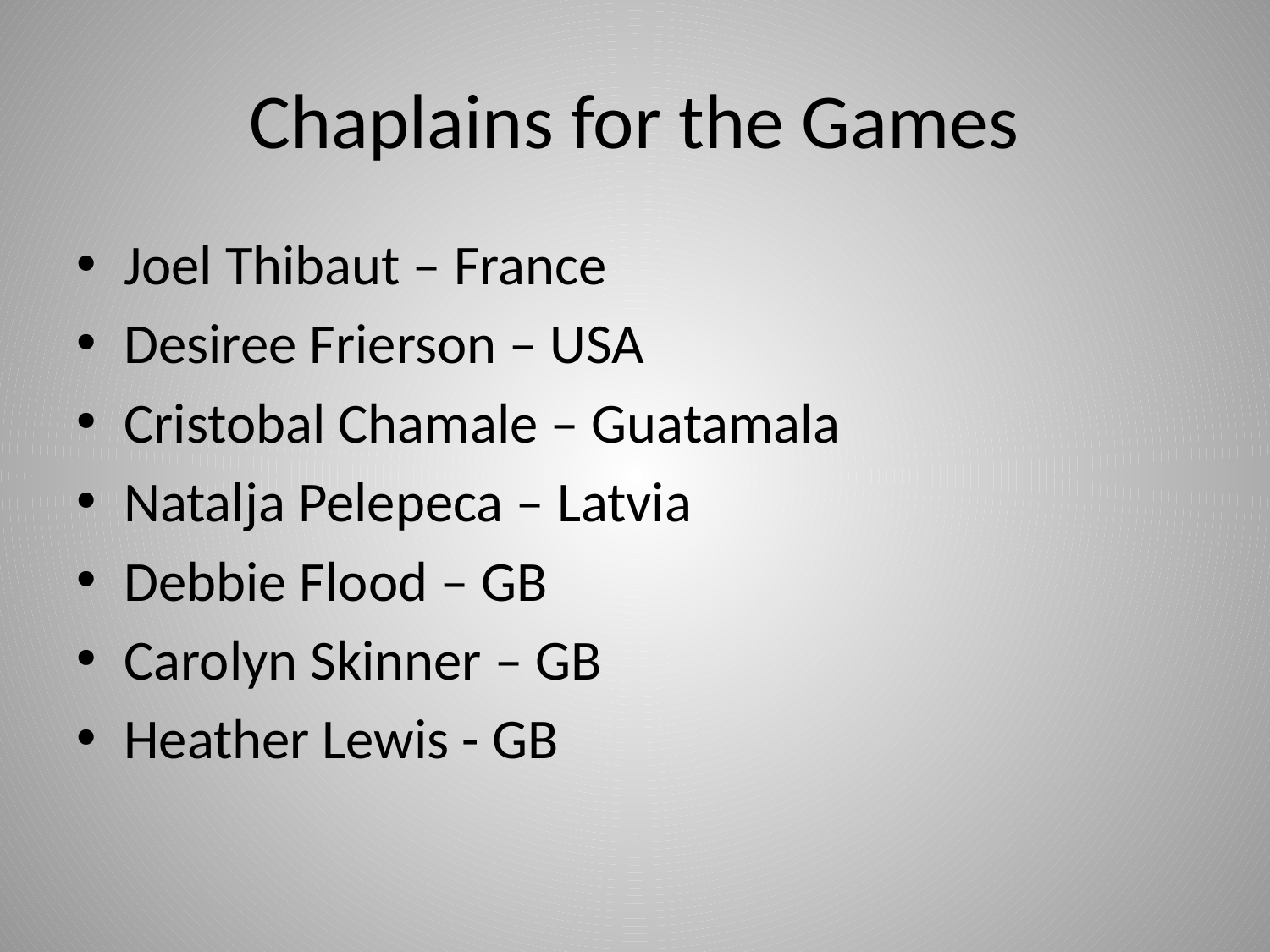

# Chaplains for the Games
Joel Thibaut – France
Desiree Frierson – USA
Cristobal Chamale – Guatamala
Natalja Pelepeca – Latvia
Debbie Flood – GB
Carolyn Skinner – GB
Heather Lewis - GB